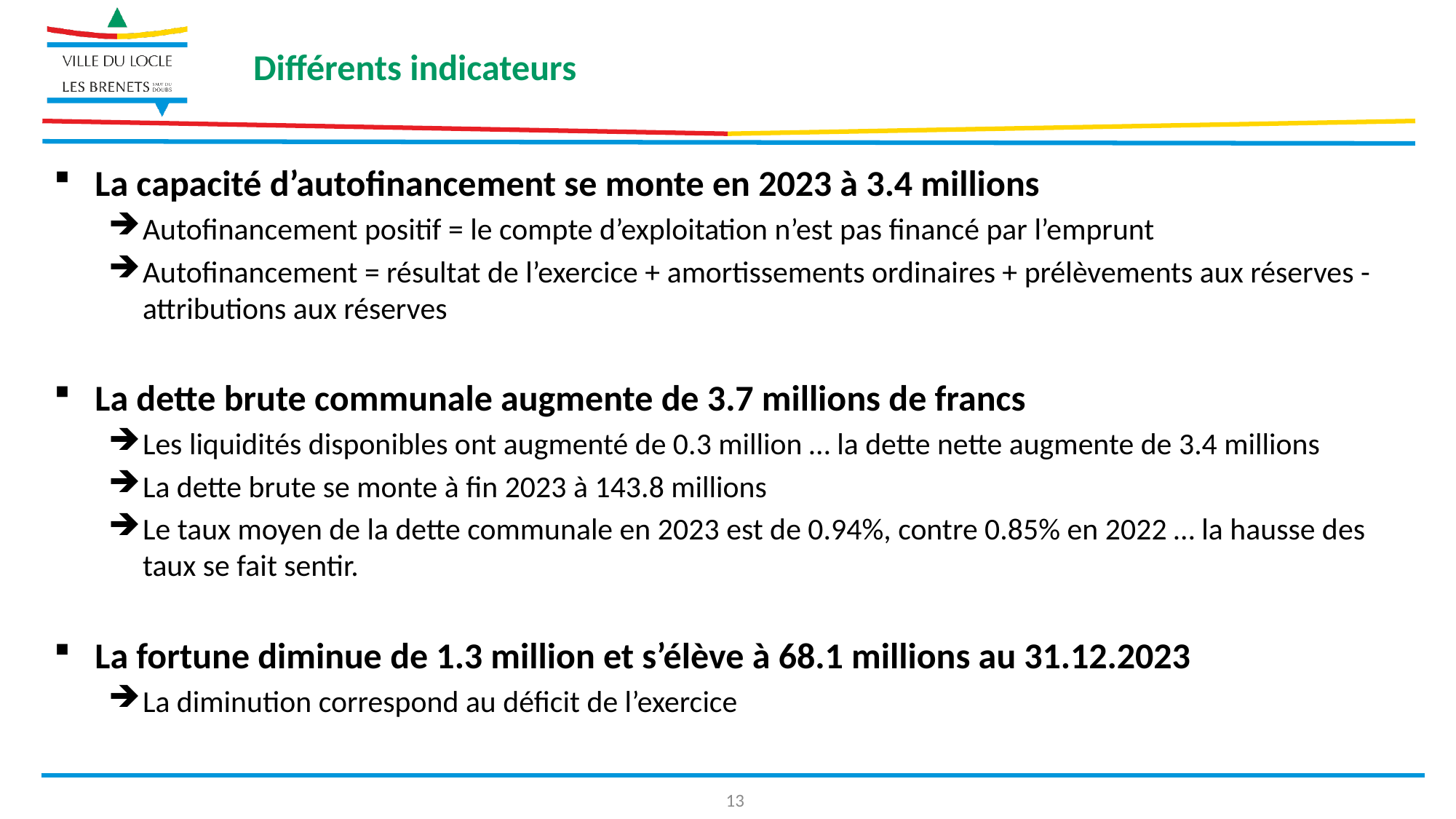

Différents indicateurs
La capacité d’autofinancement se monte en 2023 à 3.4 millions
Autofinancement positif = le compte d’exploitation n’est pas financé par l’emprunt
Autofinancement = résultat de l’exercice + amortissements ordinaires + prélèvements aux réserves - attributions aux réserves

La dette brute communale augmente de 3.7 millions de francs
Les liquidités disponibles ont augmenté de 0.3 million … la dette nette augmente de 3.4 millions
La dette brute se monte à fin 2023 à 143.8 millions
Le taux moyen de la dette communale en 2023 est de 0.94%, contre 0.85% en 2022 … la hausse des taux se fait sentir.

La fortune diminue de 1.3 million et s’élève à 68.1 millions au 31.12.2023
La diminution correspond au déficit de l’exercice
13